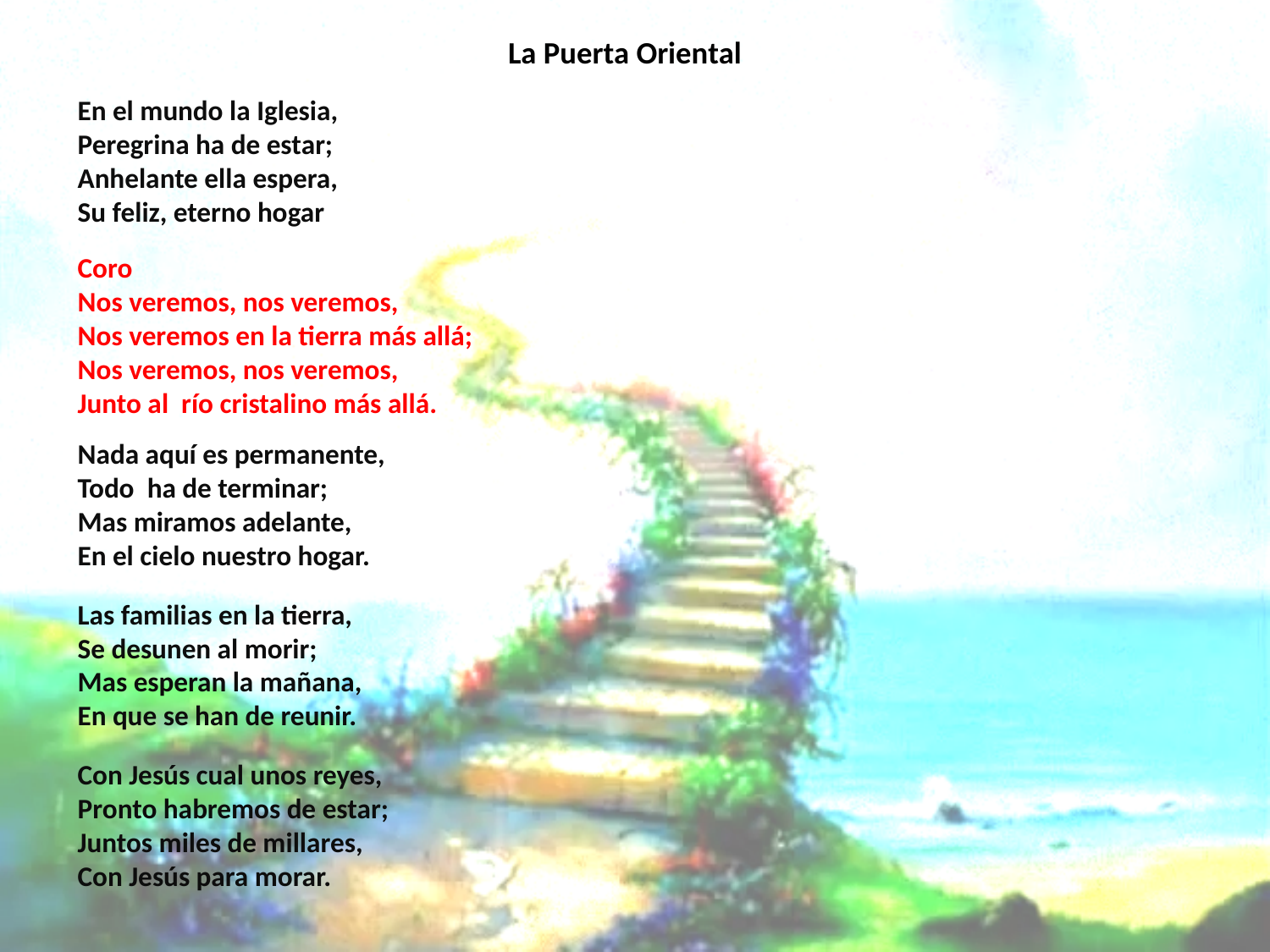

# La Puerta Oriental
En el mundo la Iglesia,            Peregrina ha de estar;              Anhelante ella espera,                     Su feliz, eterno hogar
Coro                                                       Nos veremos, nos veremos,
Nos veremos en la tierra más allá;
Nos veremos, nos veremos,
Junto al  río cristalino más allá.
Nada aquí es permanente,
Todo  ha de terminar;
Mas miramos adelante,
En el cielo nuestro hogar.

Las familias en la tierra,                  Se desunen al morir;                      Mas esperan la mañana,               En que se han de reunir.

Con Jesús cual unos reyes,           Pronto habremos de estar;          Juntos miles de millares,               Con Jesús para morar.